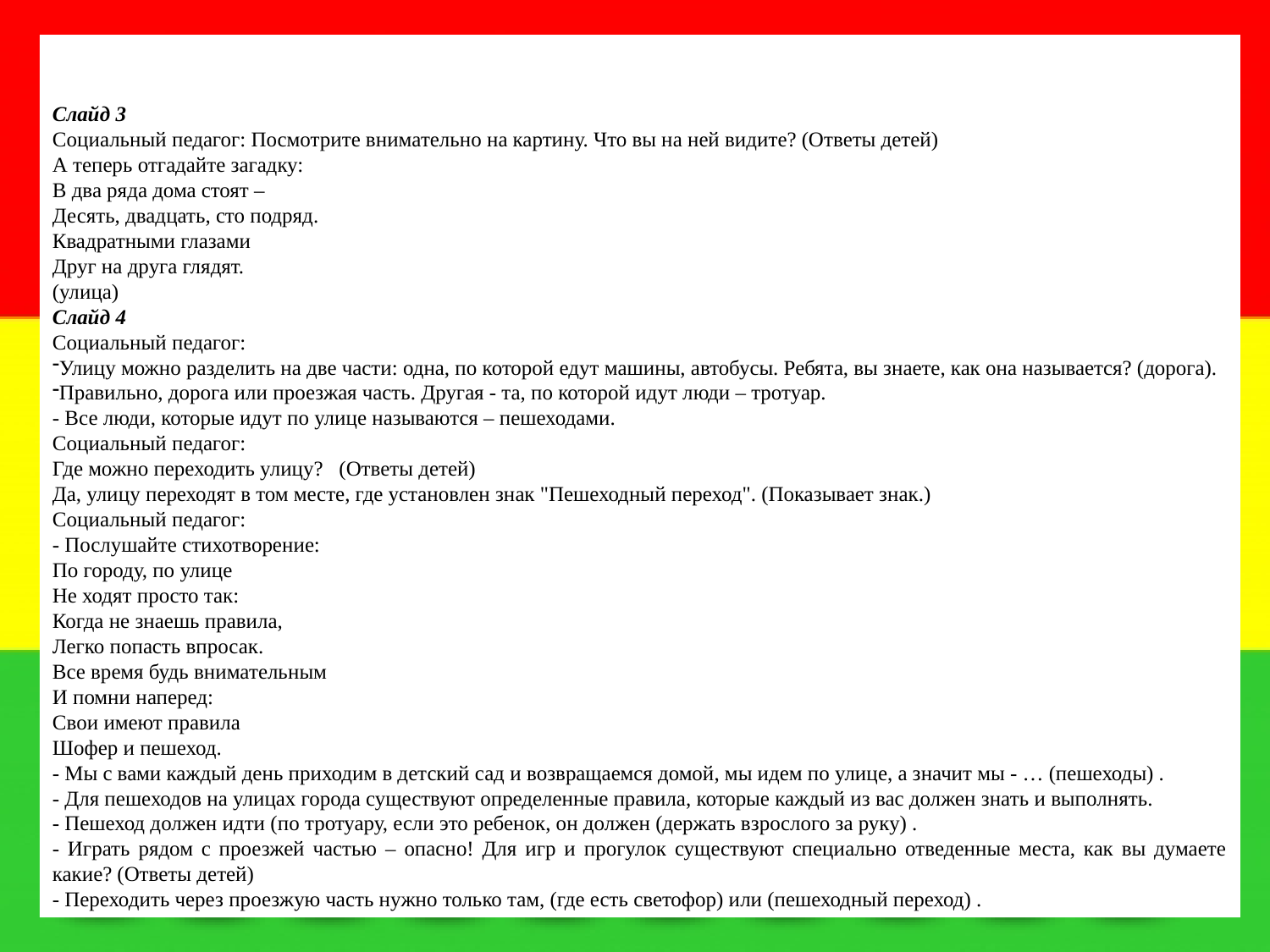

Слайд 3
Социальный педагог: Посмотрите внимательно на картину. Что вы на ней видите? (Ответы детей)
А теперь отгадайте загадку:
В два ряда дома стоят –
Десять, двадцать, сто подряд.
Квадратными глазами
Друг на друга глядят.
(улица)
Слайд 4
Социальный педагог:
Улицу можно разделить на две части: одна, по которой едут машины, автобусы. Ребята, вы знаете, как она называется? (дорога).
Правильно, дорога или проезжая часть. Другая - та, по которой идут люди – тротуар.
- Все люди, которые идут по улице называются – пешеходами.
Социальный педагог:
Где можно переходить улицу?   (Ответы детей)
Да, улицу переходят в том месте, где установлен знак "Пешеходный переход". (Показывает знак.)
Социальный педагог:
- Послушайте стихотворение:
По городу, по улице
Не ходят просто так:
Когда не знаешь правила,
Легко попасть впросак.
Все время будь внимательным
И помни наперед:
Свои имеют правила
Шофер и пешеход.
- Мы с вами каждый день приходим в детский сад и возвращаемся домой, мы идем по улице, а значит мы - … (пешеходы) .
- Для пешеходов на улицах города существуют определенные правила, которые каждый из вас должен знать и выполнять.
- Пешеход должен идти (по тротуару, если это ребенок, он должен (держать взрослого за руку) .
- Играть рядом с проезжей частью – опасно! Для игр и прогулок существуют специально отведенные места, как вы думаете какие? (Ответы детей)
- Переходить через проезжую часть нужно только там, (где есть светофор) или (пешеходный переход) .